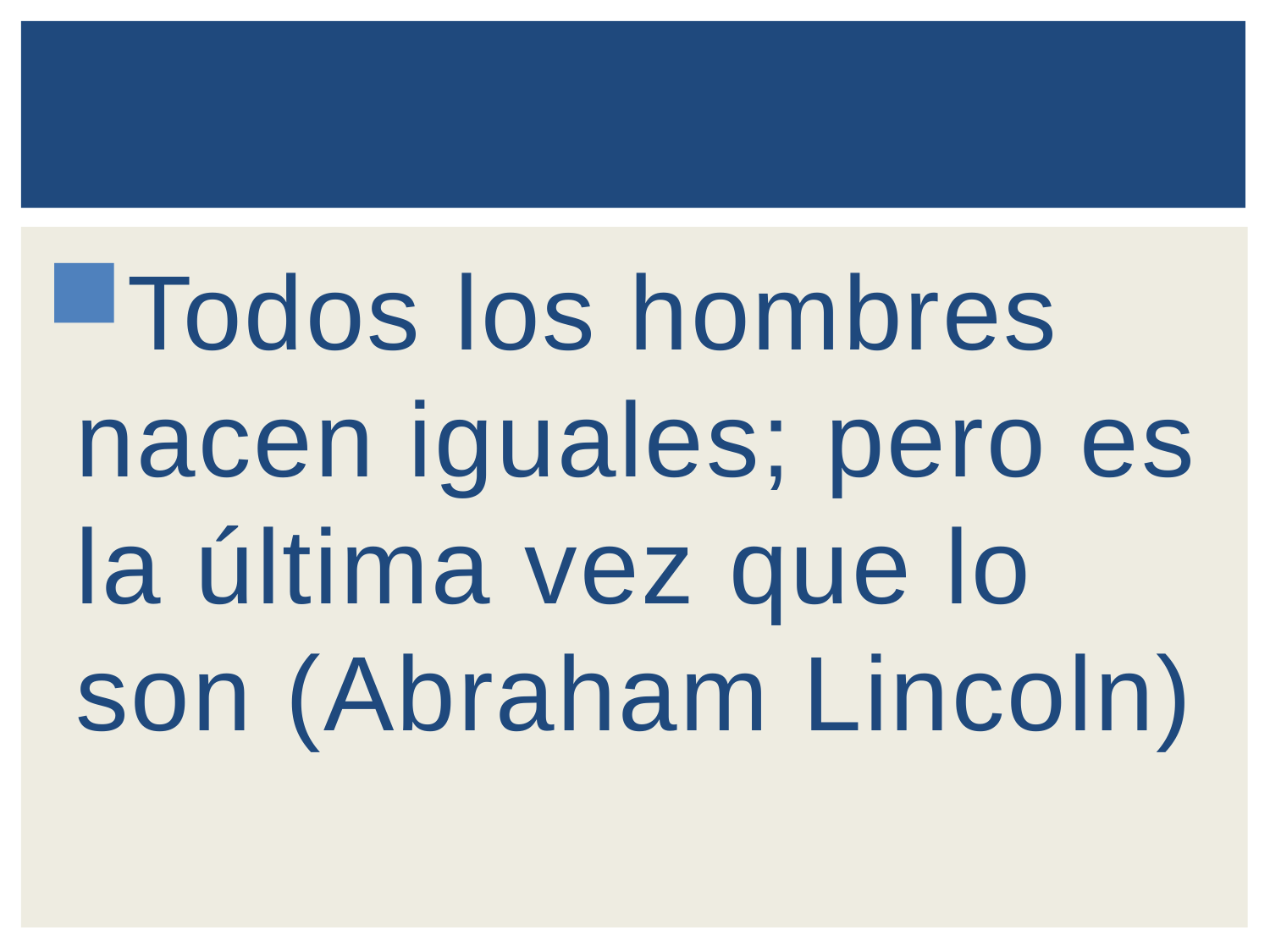

Todos los hombres nacen iguales; pero es la última vez que lo son (Abraham Lincoln)